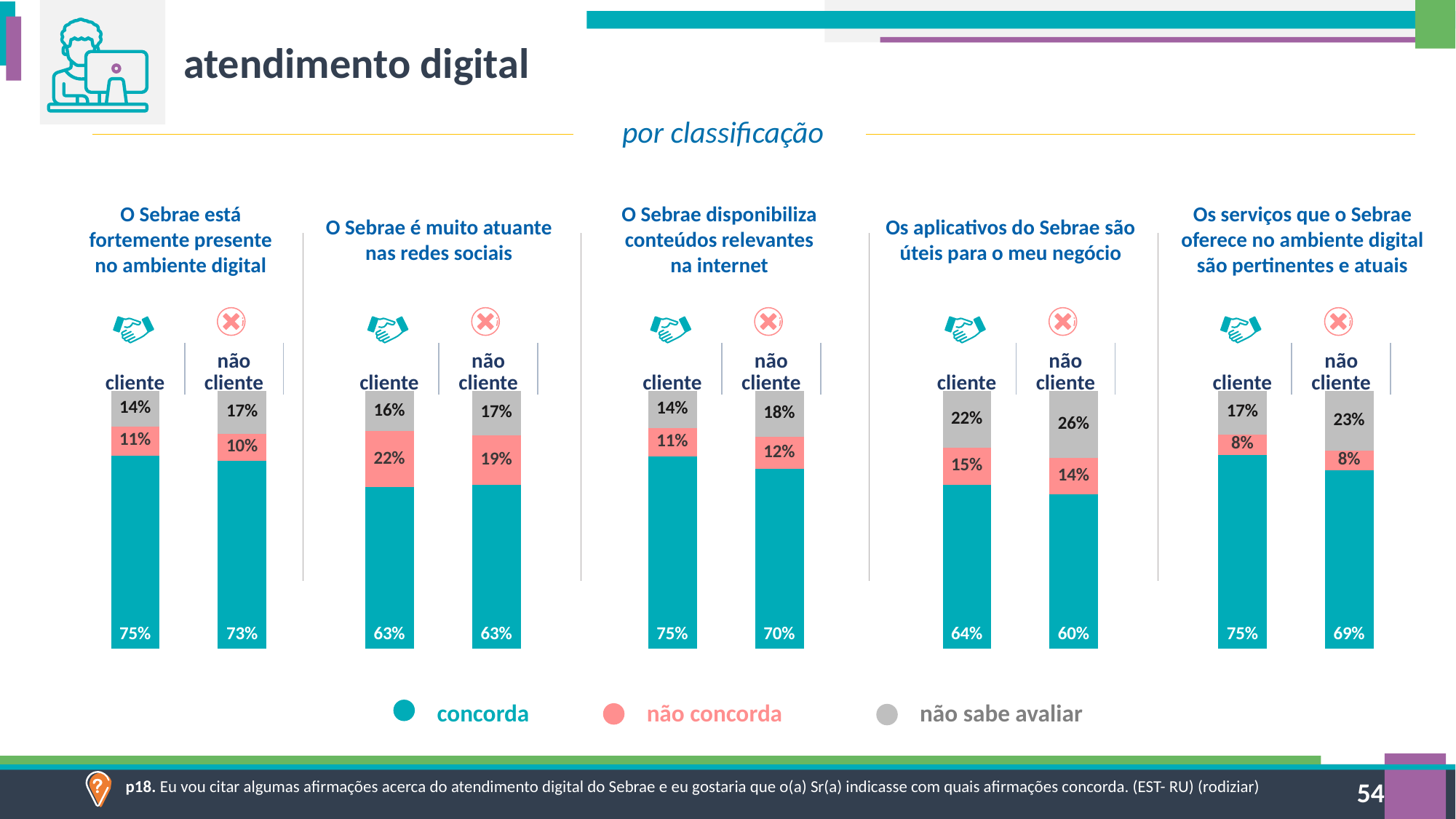

atendimento digital
por classificação
O Sebrae está fortemente presente no ambiente digital
O Sebrae disponibiliza conteúdos relevantes na internet
Os serviços que o Sebrae oferece no ambiente digital são pertinentes e atuais
O Sebrae é muito atuante nas redes sociais
Os aplicativos do Sebrae são úteis para o meu negócio

| cliente | não cliente |
| --- | --- |
| cliente | não cliente |
| --- | --- |
| cliente | não cliente |
| --- | --- |
| cliente | não cliente |
| --- | --- |
| cliente | não cliente |
| --- | --- |

### Chart

| Category | Série 1 | Série 2 | Série 3 |
|---|---|---|---|
| cliente  | 0.7496513963922047 | 0.1125030152828426 | 0.1378455883249595 |
| n cliente | 0.7294656416990741 | 0.10331884974100108 | 0.16721550855991552 |

### Chart

| Category | Série 1 | Série 2 | Série 3 |
|---|---|---|---|
| cliente  | 0.6256263302594791 | 0.2177981556050977 | 0.1565755141354345 |
| n cliente | 0.6347491946461508 | 0.19405447310172433 | 0.17119633225211767 |

### Chart

| Category | Série 1 | Série 2 | Série 3 |
|---|---|---|---|
| cliente  | 0.7450748995284896 | 0.11126923314165348 | 0.14365586732986443 |
| n cliente | 0.6982356154825805 | 0.12353128866082316 | 0.178233095856588 |

### Chart

| Category | Série 1 | Série 2 | Série 3 |
|---|---|---|---|
| cliente  | 0.6350228103771502 | 0.14519328230128942 | 0.21978390732157038 |
| n cliente | 0.5979462123718625 | 0.1412817164838871 | 0.2607720711442441 |

### Chart

| Category | Série 1 | Série 2 | Série 3 |
|---|---|---|---|
| cliente  | 0.7526249821995417 | 0.078878693638273 | 0.16849632416219174 |
| n cliente | 0.6931568879030329 | 0.07548516319921249 | 0.23135794889774655 |
concorda
não concorda
não sabe avaliar

p18. Eu vou citar algumas afirmações acerca do atendimento digital do Sebrae e eu gostaria que o(a) Sr(a) indicasse com quais afirmações concorda. (EST- RU) (rodiziar)